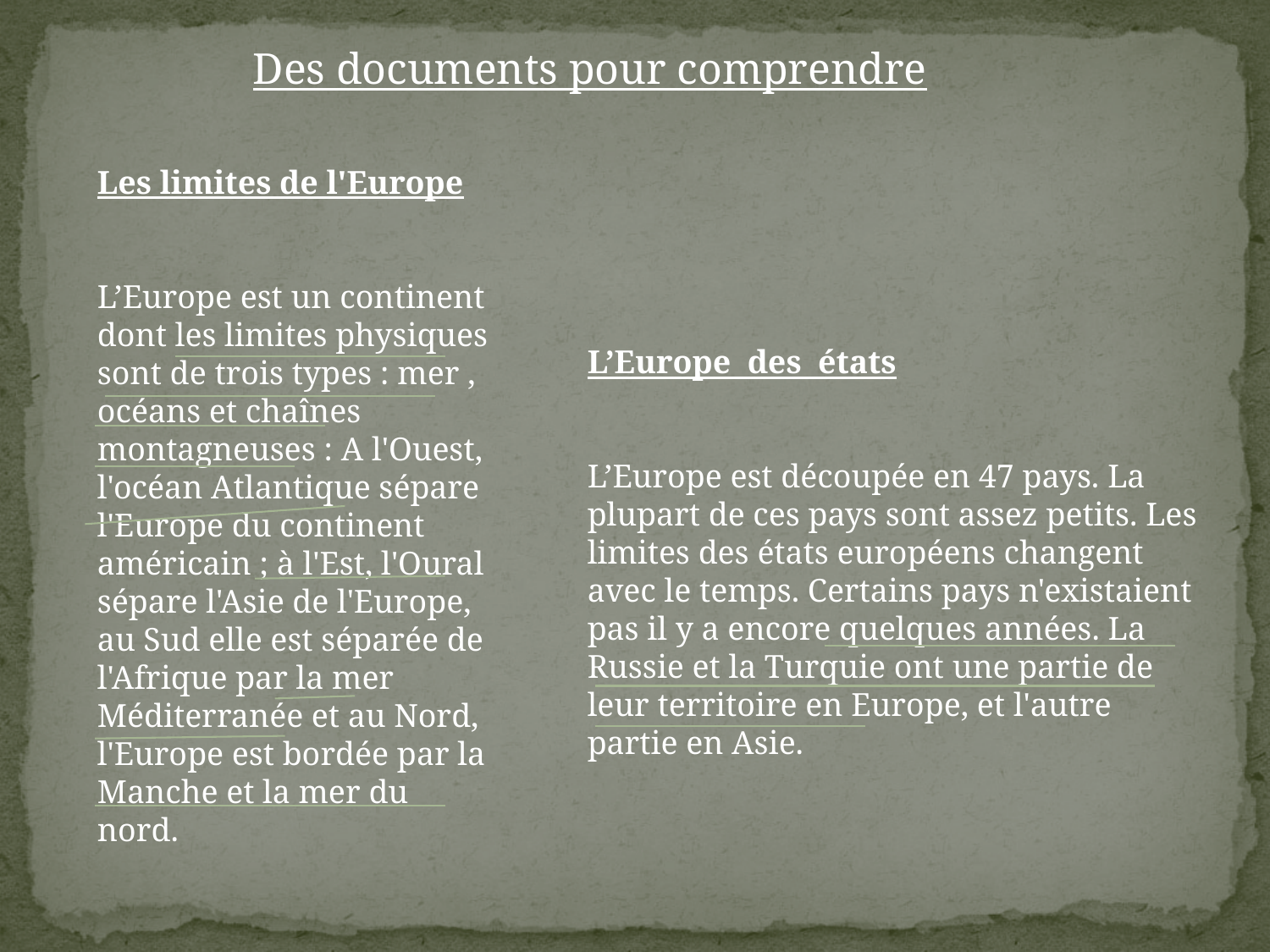

Des documents pour comprendre
Les limites de l'Europe

L’Europe est un continent dont les limites physiques sont de trois types : mer , océans et chaînes montagneuses : A l'Ouest, l'océan Atlantique sépare l'Europe du continent américain ; à l'Est, l'Oural sépare l'Asie de l'Europe, au Sud elle est séparée de l'Afrique par la mer Méditerranée et au Nord, l'Europe est bordée par la Manche et la mer du nord.

L’Europe  des  états

L’Europe est découpée en 47 pays. La plupart de ces pays sont assez petits. Les limites des états européens changent avec le temps. Certains pays n'existaient pas il y a encore quelques années. La Russie et la Turquie ont une partie de leur territoire en Europe, et l'autre partie en Asie.